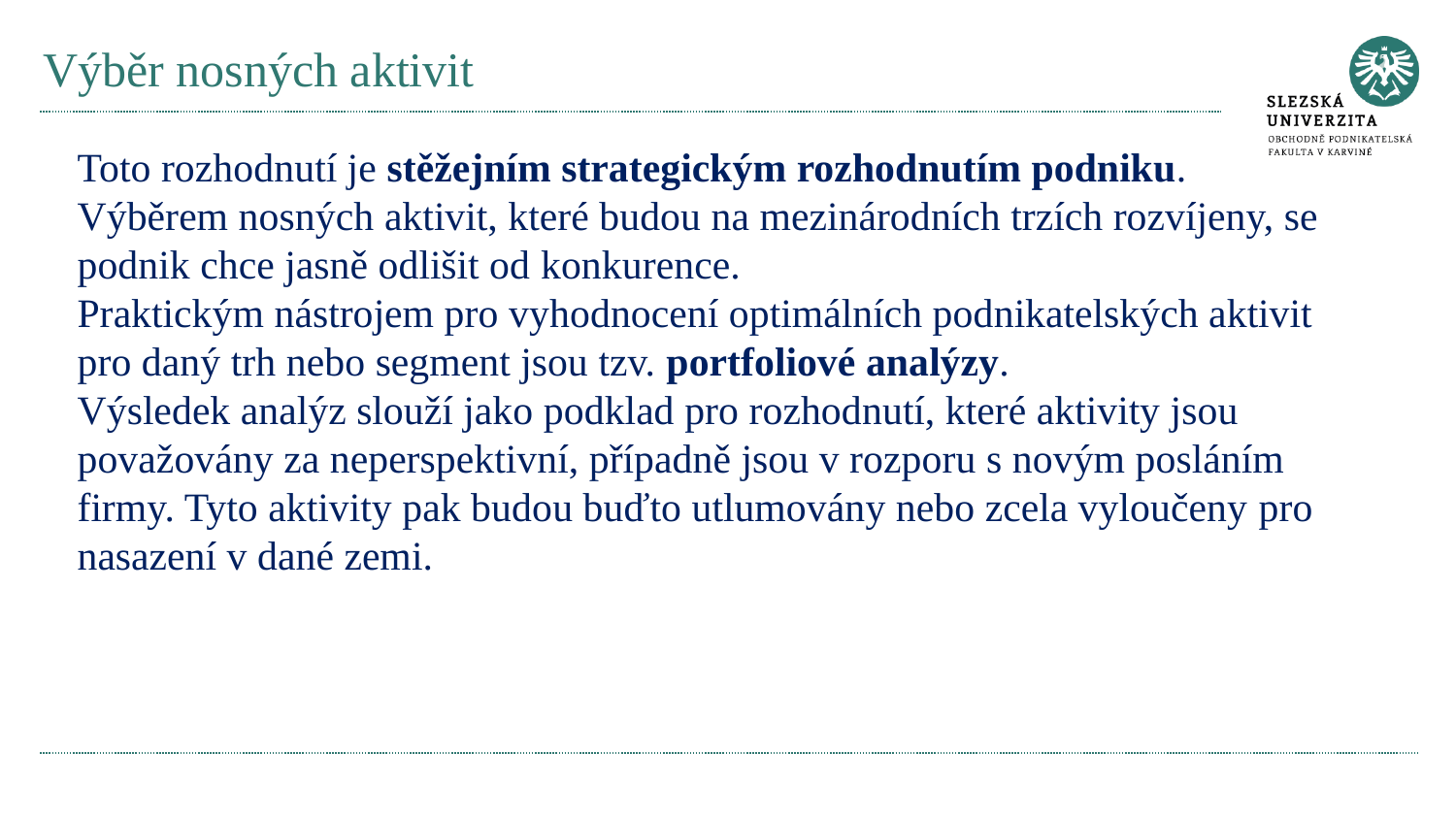

# Výběr nosných aktivit
Toto rozhodnutí je stěžejním strategickým rozhodnutím podniku.
Výběrem nosných aktivit, které budou na mezinárodních trzích rozvíjeny, se podnik chce jasně odlišit od konkurence.
Praktickým nástrojem pro vyhodnocení optimálních podnikatelských aktivit pro daný trh nebo segment jsou tzv. portfoliové analýzy.
Výsledek analýz slouží jako podklad pro rozhodnutí, které aktivity jsou považovány za neperspektivní, případně jsou v rozporu s novým posláním firmy. Tyto aktivity pak budou buďto utlumovány nebo zcela vyloučeny pro nasazení v dané zemi.